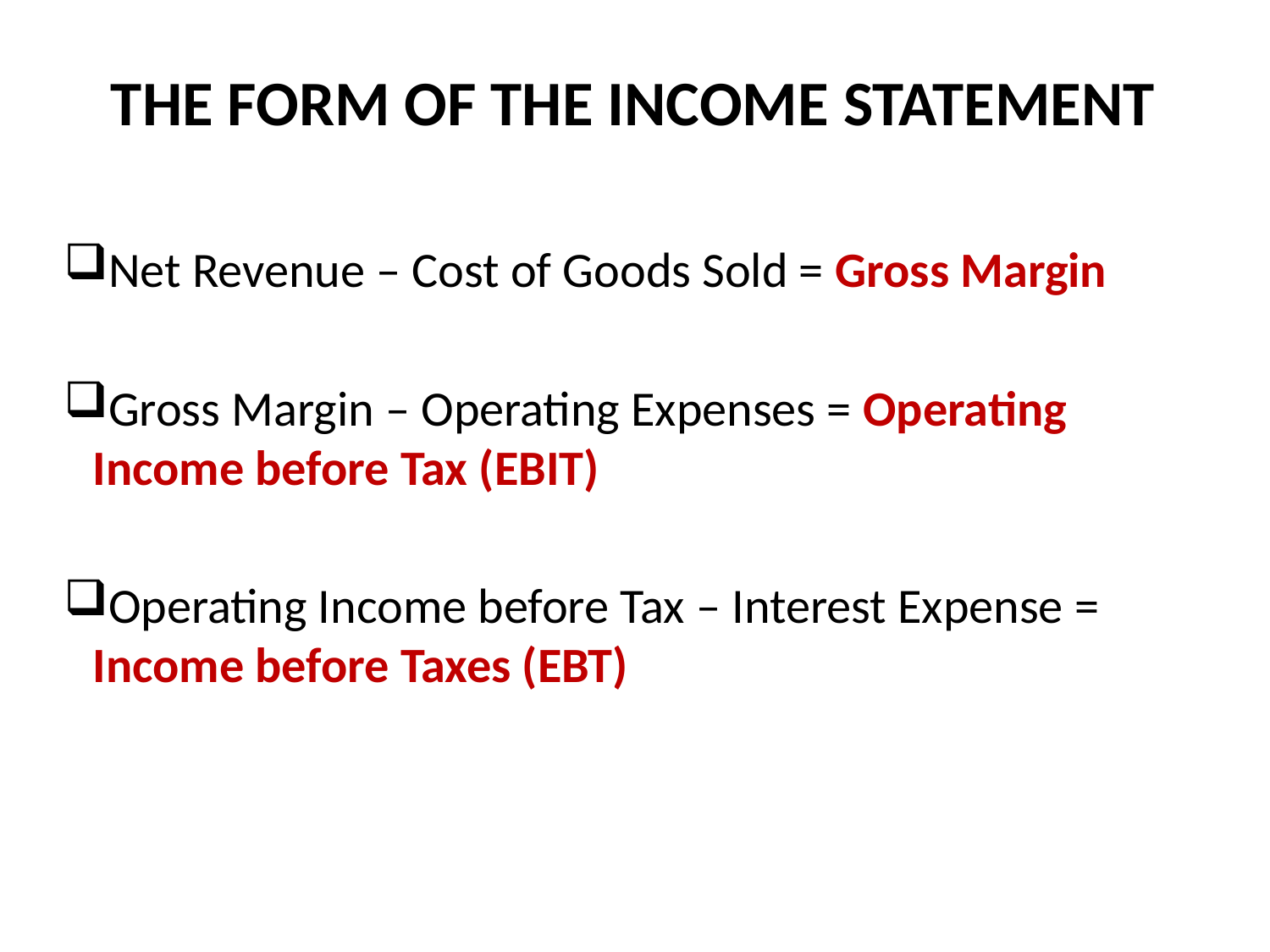

# THE FORM OF THE INCOME STATEMENT

Net Revenue – Cost of Goods Sold = Gross Margin

Gross Margin – Operating Expenses = Operating Income before Tax (EBIT)

Operating Income before Tax – Interest Expense = Income before Taxes (EBT)